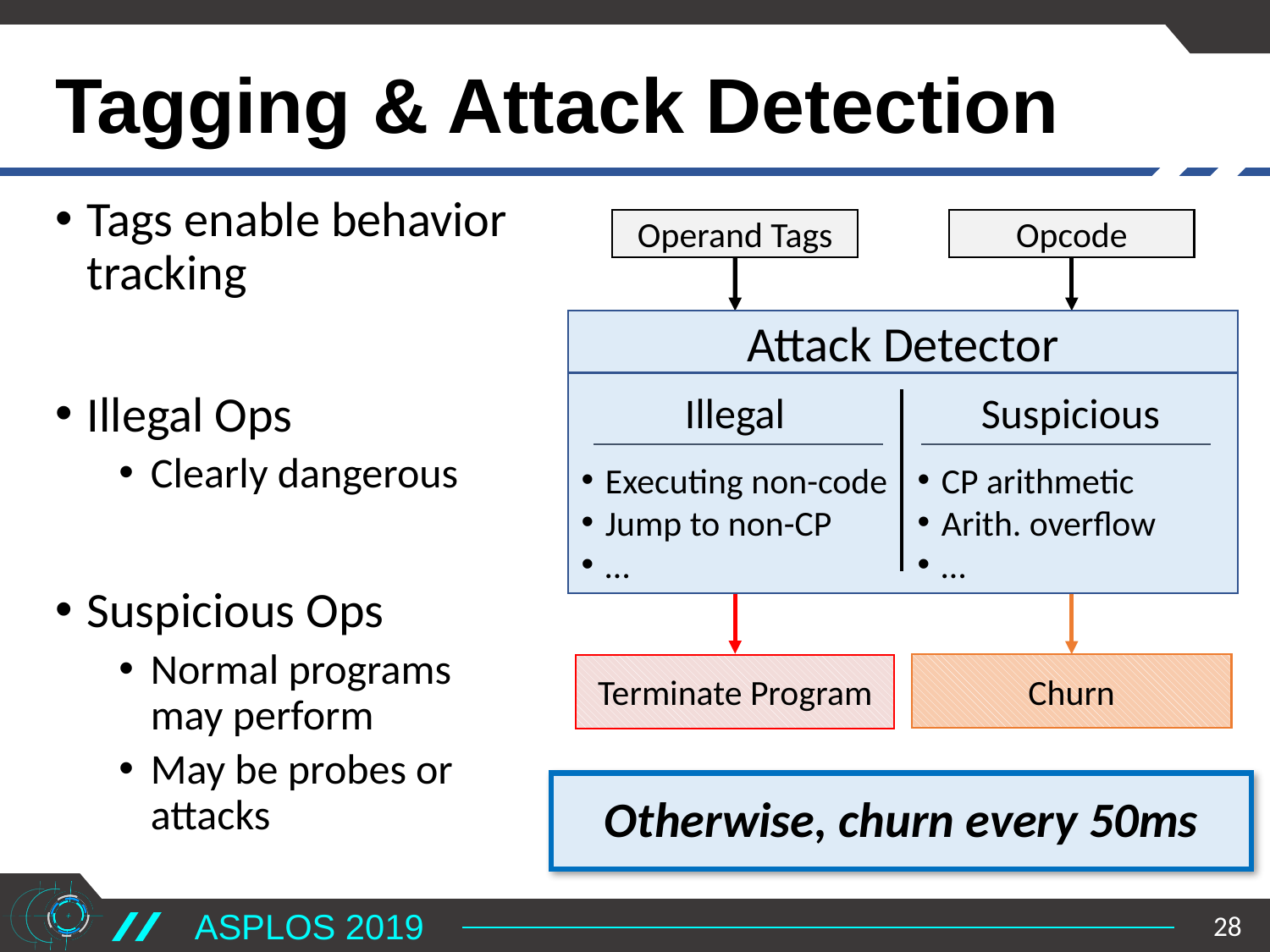

# Tagging & Attack Detection
Tags enable behavior tracking

Illegal Ops
Clearly dangerous

Suspicious Ops
Normal programs   may perform
May be probes or attacks

Opcode
Operand Tags
Attack Detector

Illegal
Suspicious
Executing non-code
Jump to non-CP
…
CP arithmetic
Arith. overflow
…
Churn
Terminate Program
Otherwise, churn every 50ms
28